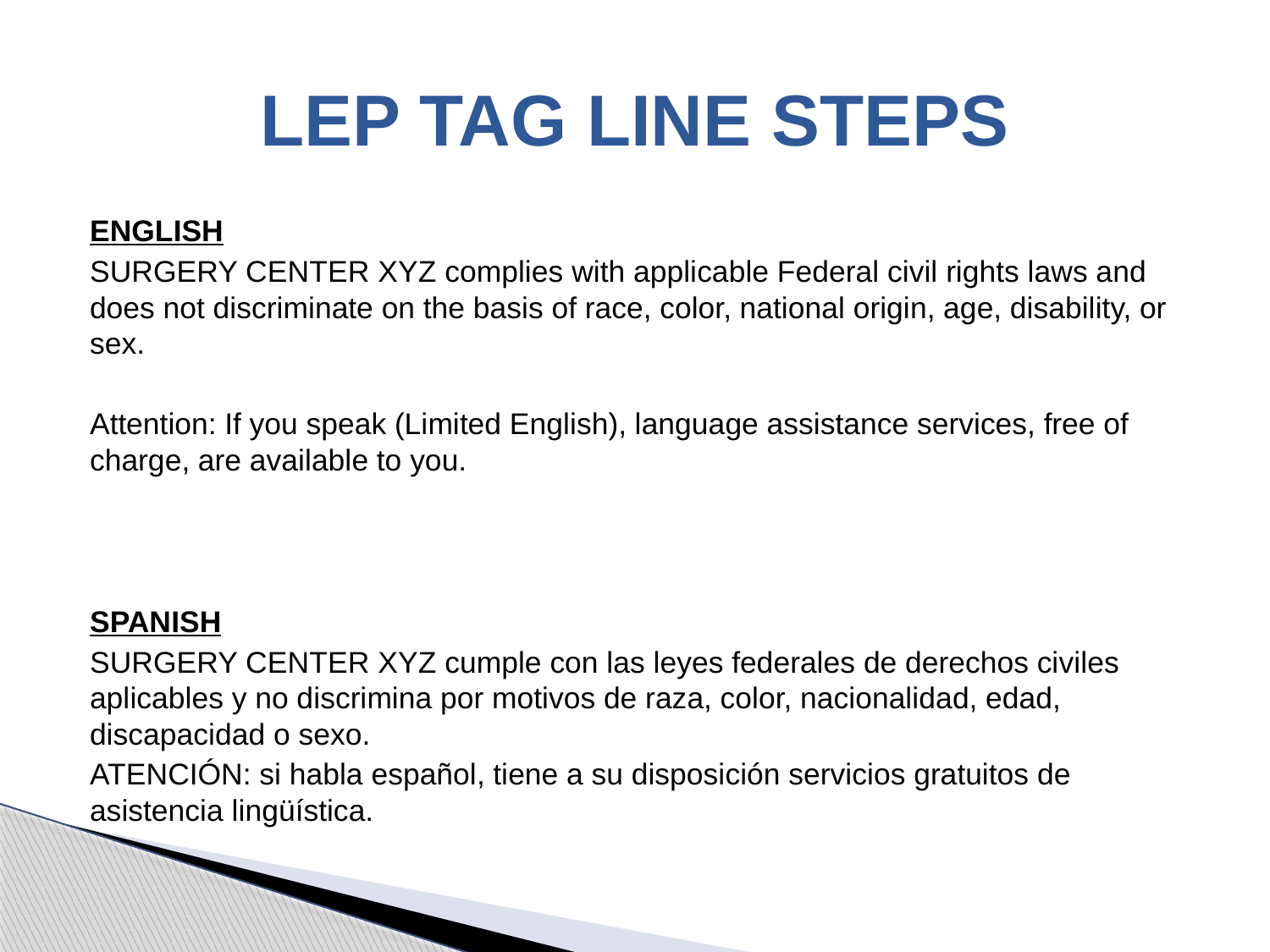

# LEP TAG LINE STEPS
ENGLISH
SURGERY CENTER XYZ complies with applicable Federal civil rights laws and does not discriminate on the basis of race, color, national origin, age, disability, or sex.

Attention: If you speak (Limited English), language assistance services, free of charge, are available to you.

SPANISH
SURGERY CENTER XYZ cumple con las leyes federales de derechos civiles aplicables y no discrimina por motivos de raza, color, nacionalidad, edad, discapacidad o sexo.
ATENCIÓN: si habla español, tiene a su disposición servicios gratuitos de asistencia lingüística.